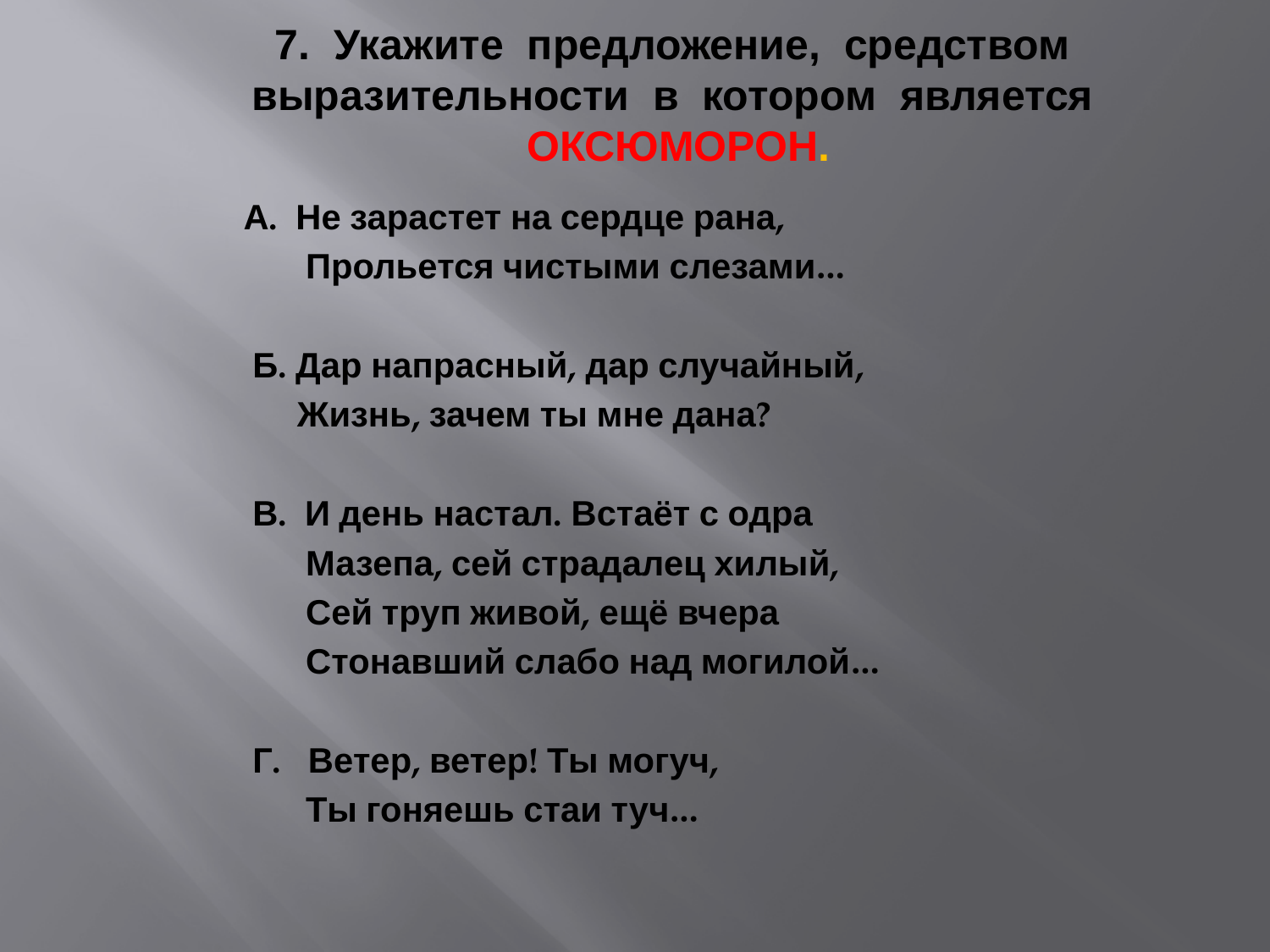

# 7.  Укажите  предложение,  средством  выразительности  в  котором  является  ОКСЮМОРОН.
      А.  Не зарастет на сердце рана,
             Прольется чистыми слезами…

       Б. Дар напрасный, дар случайный,
            Жизнь, зачем ты мне дана?

       В.  И день настал. Встаёт с одра
             Мазепа, сей страдалец хилый,
             Сей труп живой, ещё вчера
             Стонавший слабо над могилой…

       Г.   Ветер, ветер! Ты могуч,
             Ты гоняешь стаи туч…